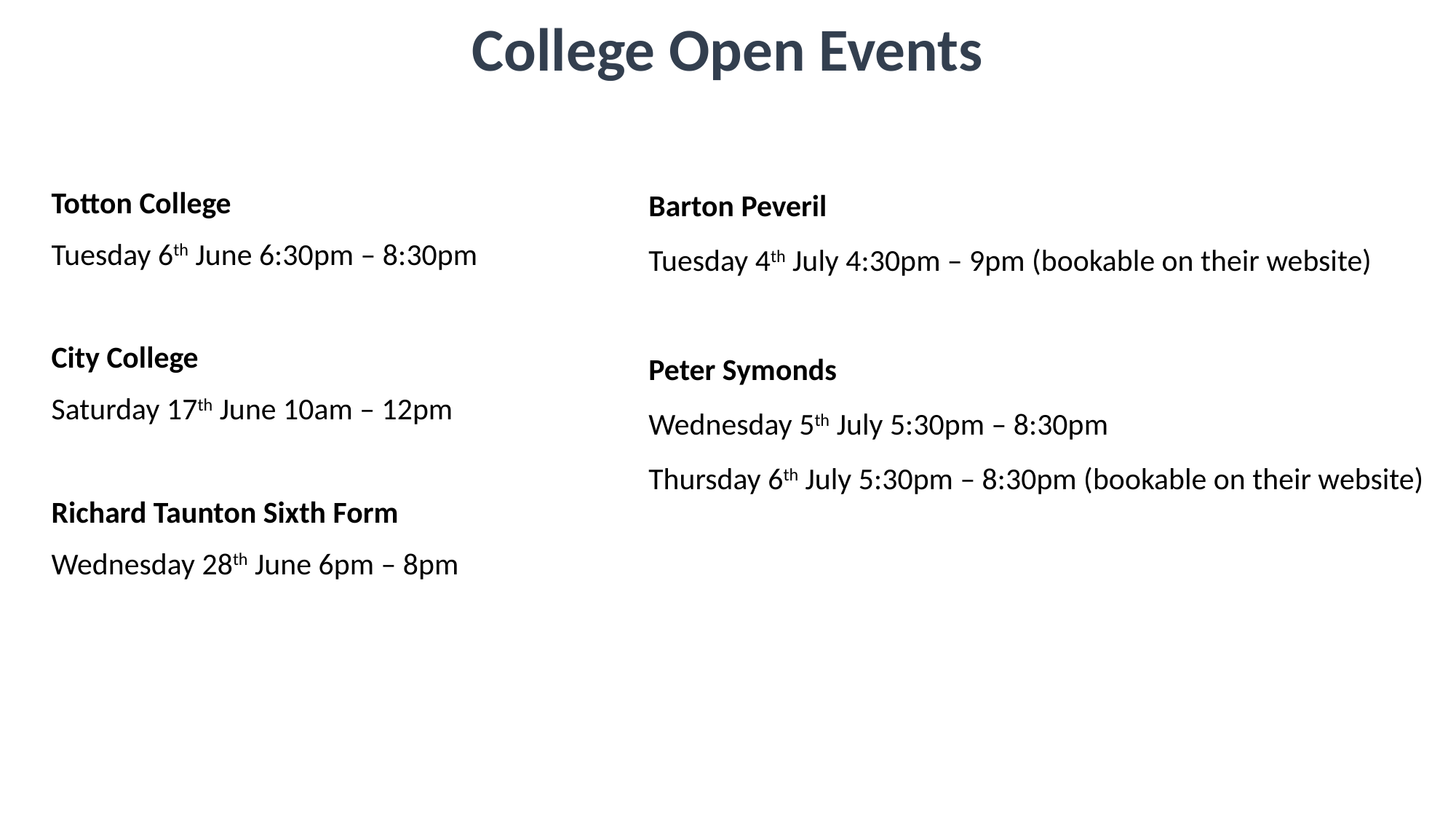

College Open Events
Barton Peveril
Tuesday 4th July 4:30pm – 9pm (bookable on their website)

Peter Symonds
Wednesday 5th July 5:30pm – 8:30pm
Thursday 6th July 5:30pm – 8:30pm (bookable on their website)
Totton College
Tuesday 6th June 6:30pm – 8:30pm

City College
Saturday 17th June 10am – 12pm

Richard Taunton Sixth Form
Wednesday 28th June 6pm – 8pm